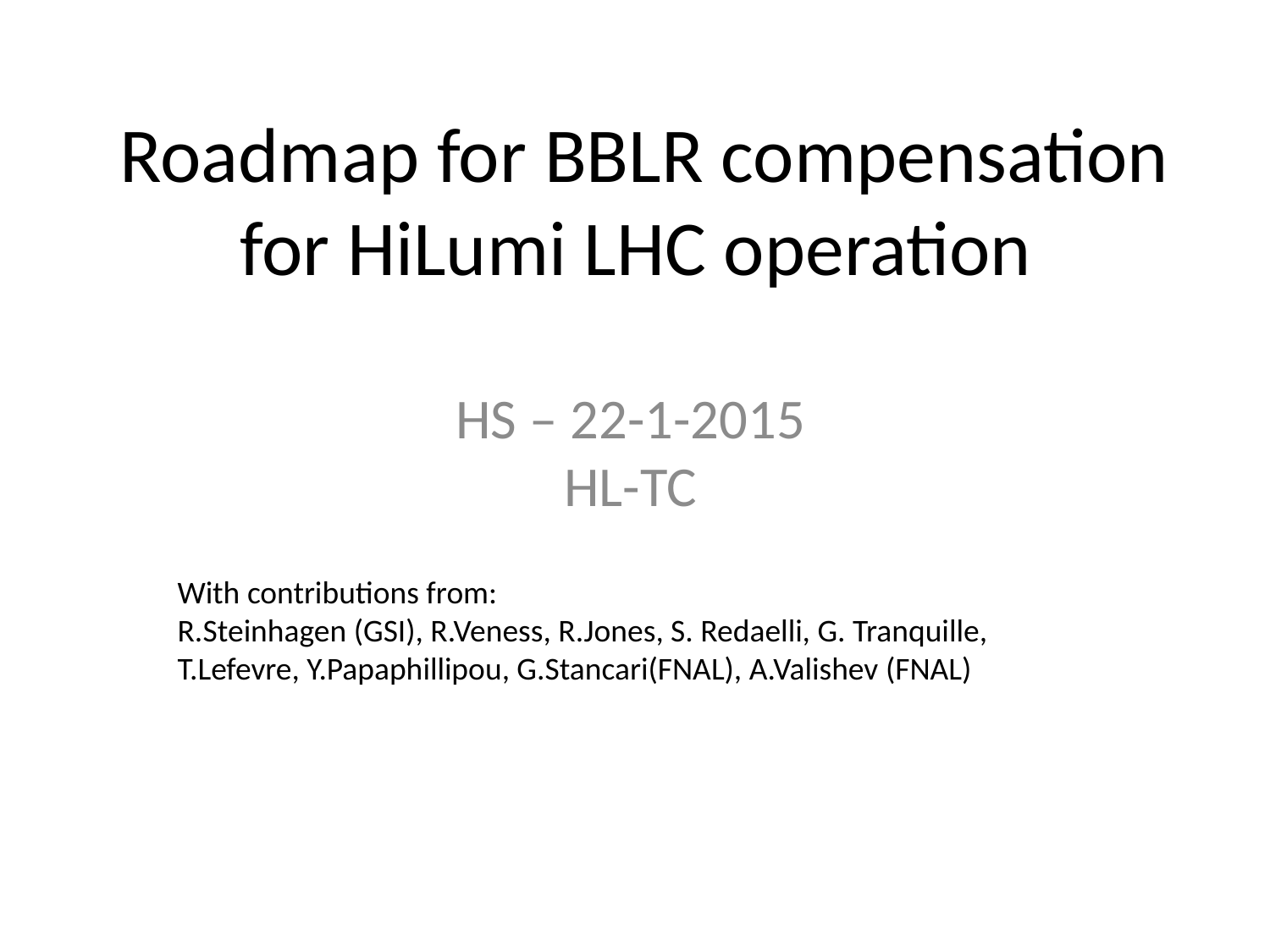

# Roadmap for BBLR compensation for HiLumi LHC operation
HS – 22-1-2015
HL-TC
With contributions from:
R.Steinhagen (GSI), R.Veness, R.Jones, S. Redaelli, G. Tranquille, T.Lefevre, Y.Papaphillipou, G.Stancari(FNAL), A.Valishev (FNAL)